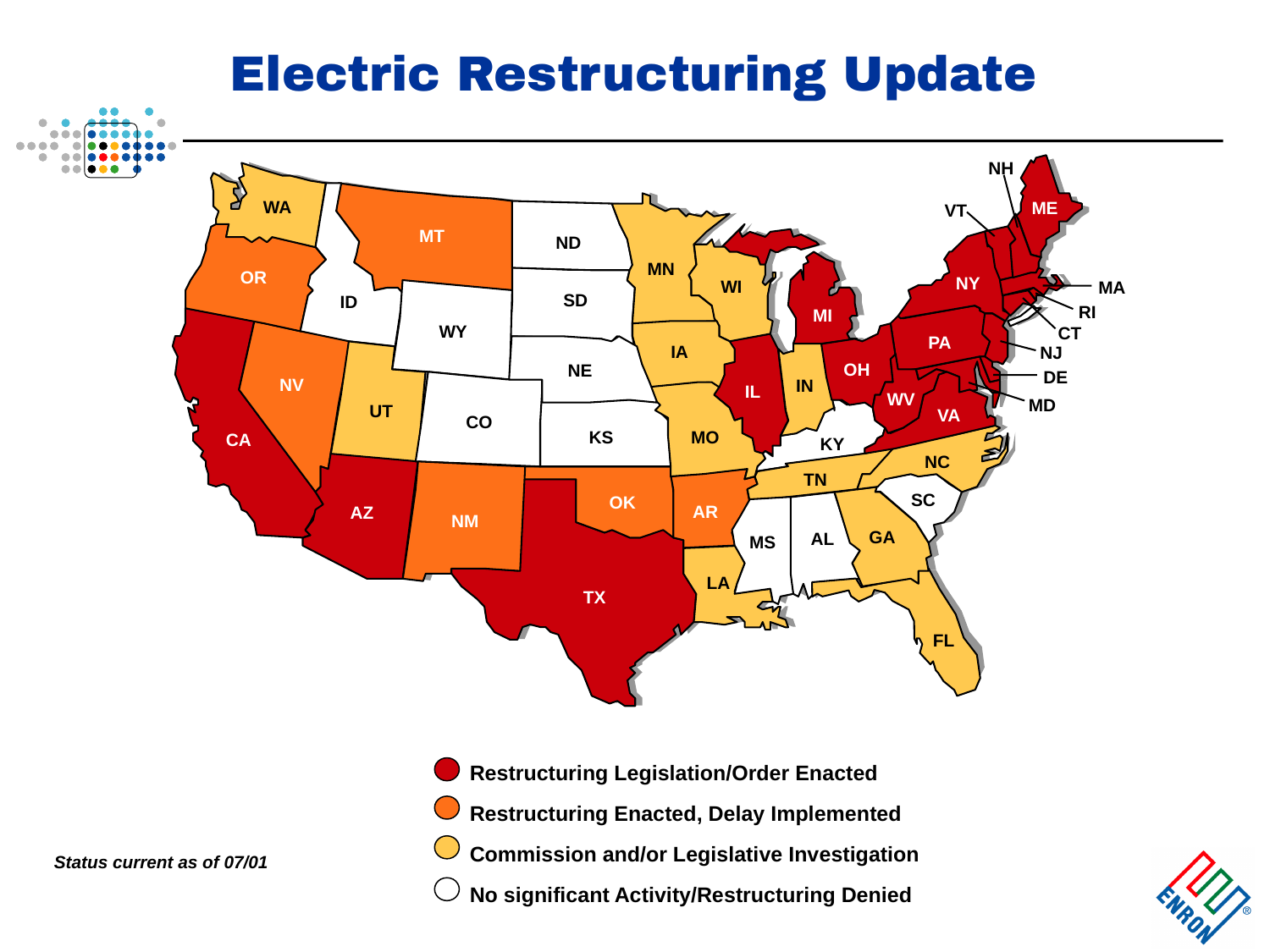

# Electric Restructuring Update
NH

WA
ME

VT

MT

ND

MN
OR
NY

WI
MA

SD
ID

RI

MI

WY
CT

PA

IA

NJ

OH
NE

DE
NV
IN

IL

WV
MD

UT
VA

CO
KS
MO
CA

KY

NC

TN

SC
OK

AR
AZ

NM
GA
AL
MS

LA

TX
FL
Restructuring Legislation/Order Enacted
Restructuring Enacted, Delay Implemented
Commission and/or Legislative Investigation
No significant Activity/Restructuring Denied

Status current as of 07/01